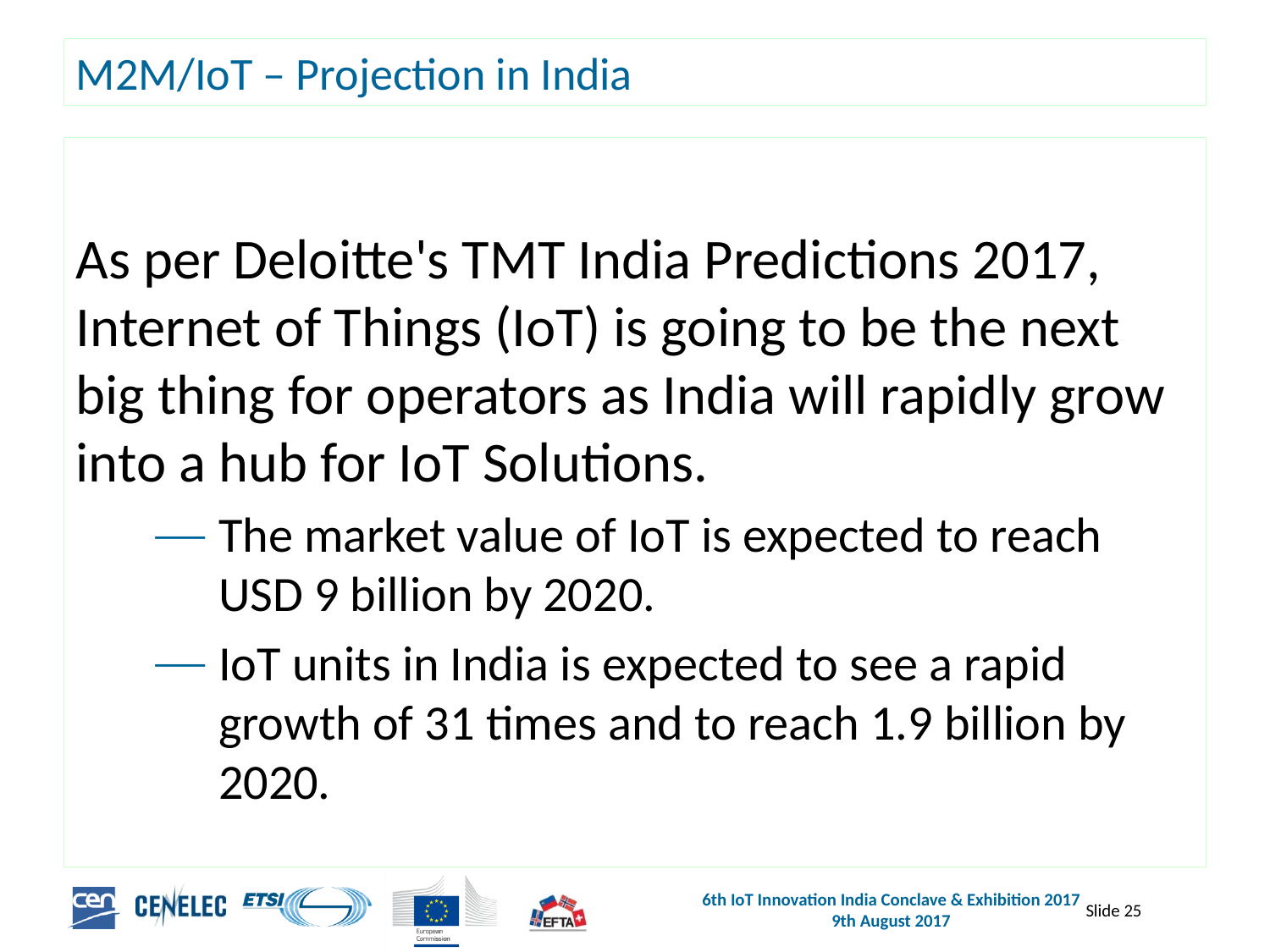

# M2M/IoT – Projection in India

As per Deloitte's TMT India Predictions 2017, Internet of Things (IoT) is going to be the next big thing for operators as India will rapidly grow into a hub for IoT Solutions.
The market value of IoT is expected to reach USD 9 billion by 2020.
IoT units in India is expected to see a rapid growth of 31 times and to reach 1.9 billion by 2020.